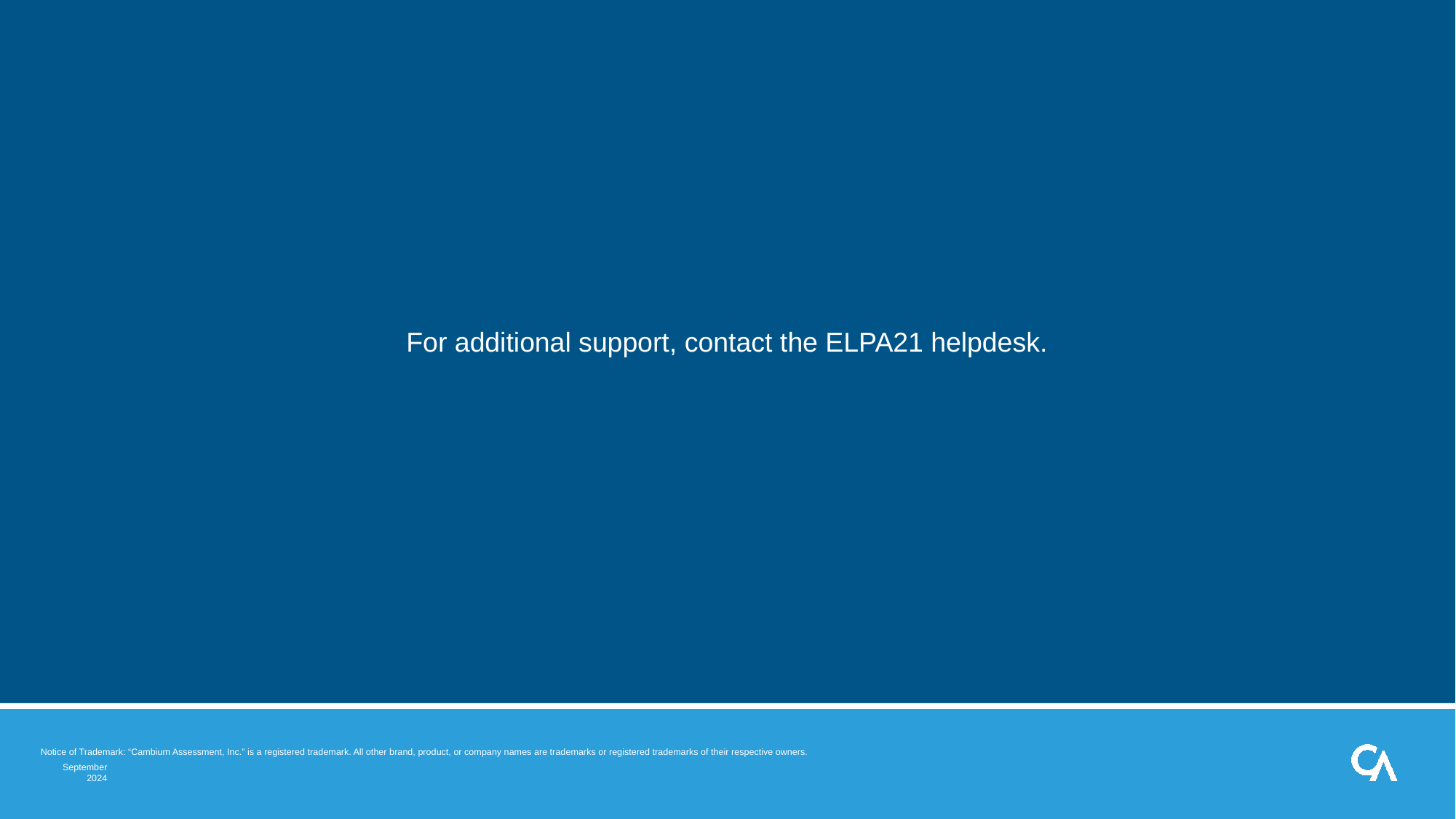

For additional support, contact the ELPA21 helpdesk.
Notice of Trademark: “Cambium Assessment, Inc.” is a registered trademark. All other brand, product, or company names are trademarks or registered trademarks of their respective owners.
September 2024